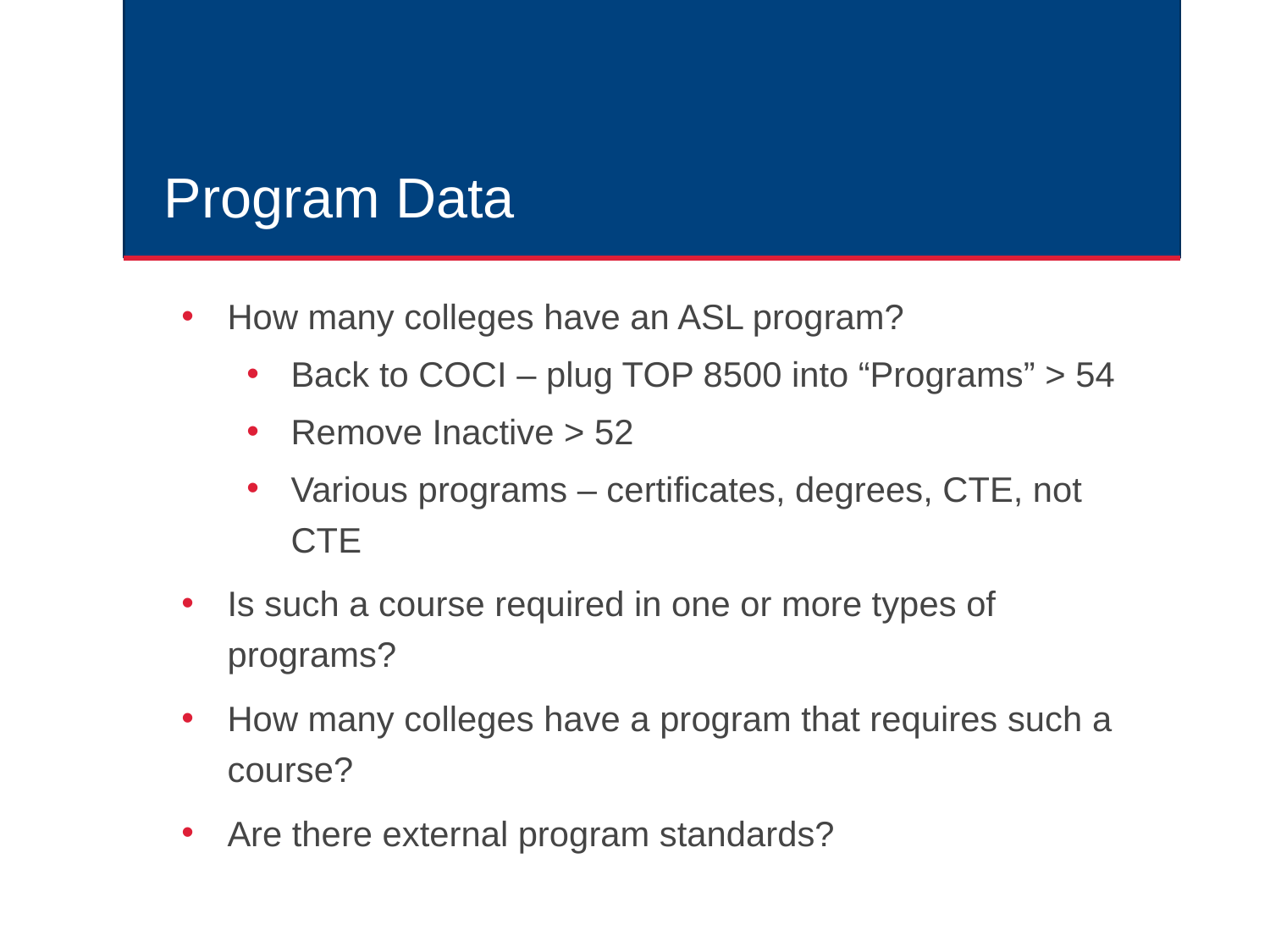

# Program Data
How many colleges have an ASL program?
Back to COCI – plug TOP 8500 into “Programs” > 54
Remove Inactive > 52
Various programs – certificates, degrees, CTE, not CTE
Is such a course required in one or more types of programs?
How many colleges have a program that requires such a course?
Are there external program standards?